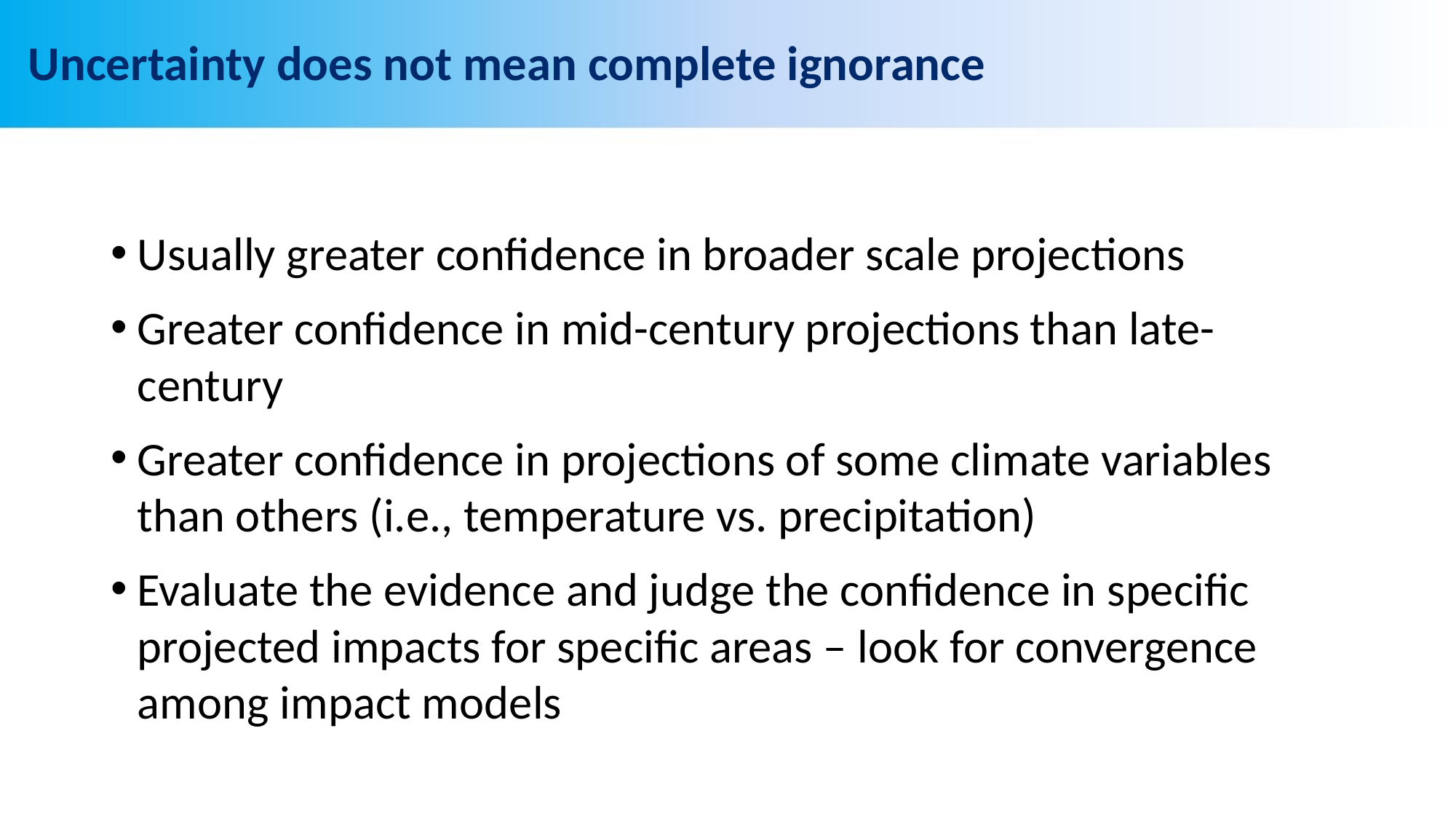

# Uncertainty does not mean complete ignorance
Usually greater confidence in broader scale projections
Greater confidence in mid-century projections than late-century
Greater confidence in projections of some climate variables than others (i.e., temperature vs. precipitation)
Evaluate the evidence and judge the confidence in specific projected impacts for specific areas – look for convergence among impact models